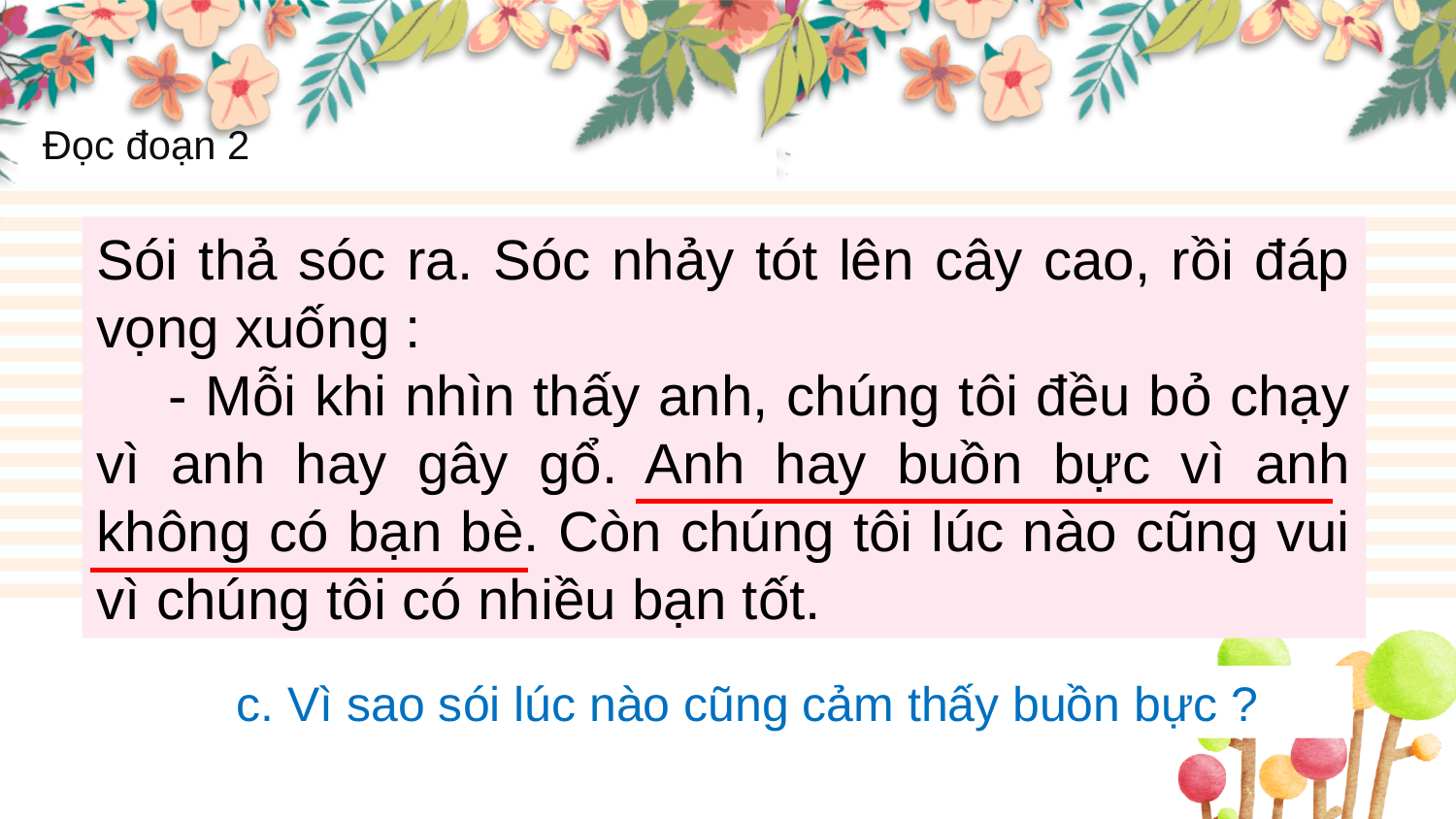

Đọc đoạn 2
Sói thả sóc ra. Sóc nhảy tót lên cây cao, rồi đáp vọng xuống :
    - Mỗi khi nhìn thấy anh, chúng tôi đều bỏ chạy vì anh hay gây gổ. Anh hay buồn bực vì anh không có bạn bè. Còn chúng tôi lúc nào cũng vui vì chúng tôi có nhiều bạn tốt.
c. Vì sao sói lúc nào cũng cảm thấy buồn bực ?